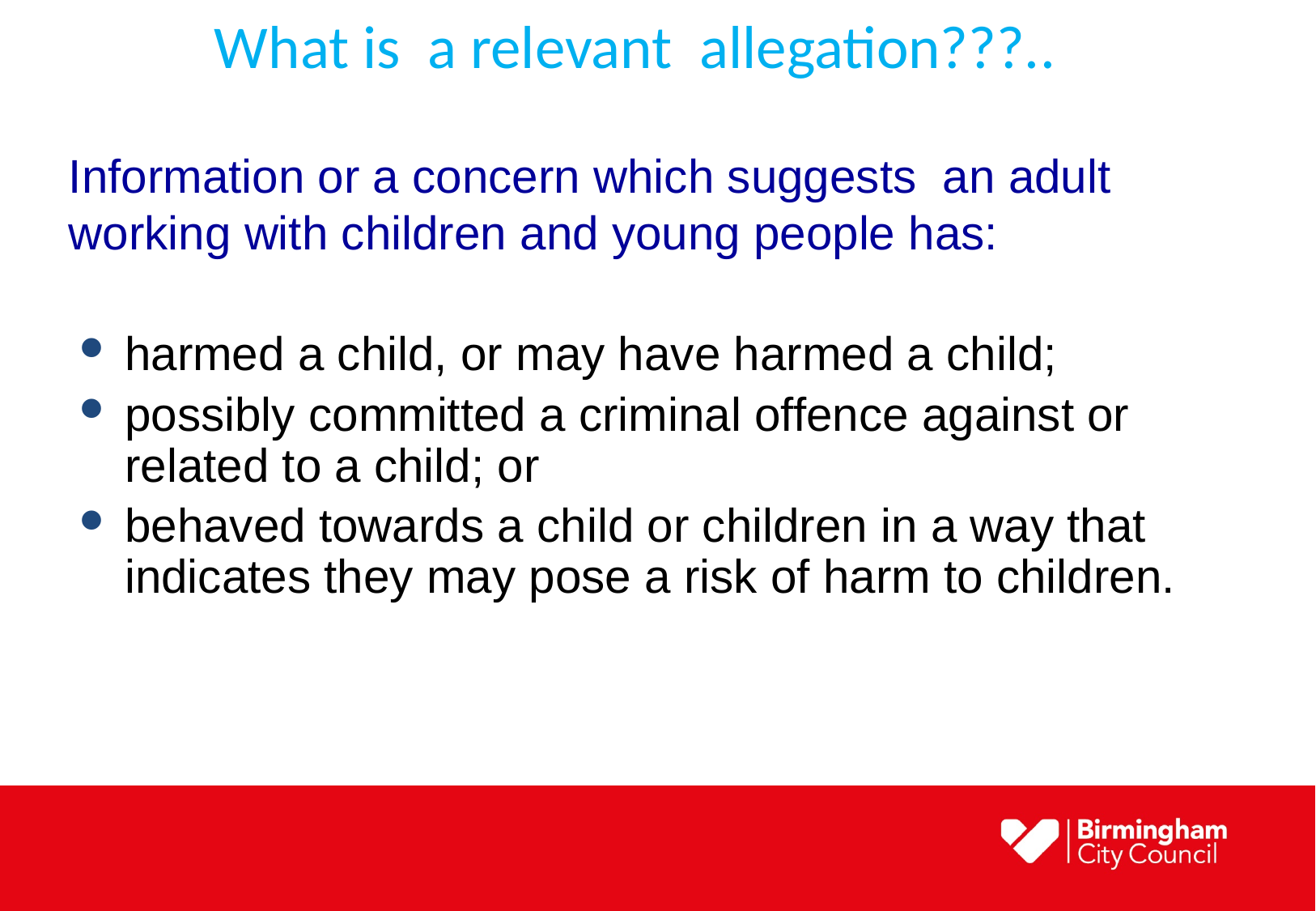

# What is  a relevant  allegation???..
Information or a concern which suggests  an adult working with children and young people has:

harmed a child, or may have harmed a child;
possibly committed a criminal offence against or related to a child; or
behaved towards a child or children in a way that indicates they may pose a risk of harm to children.